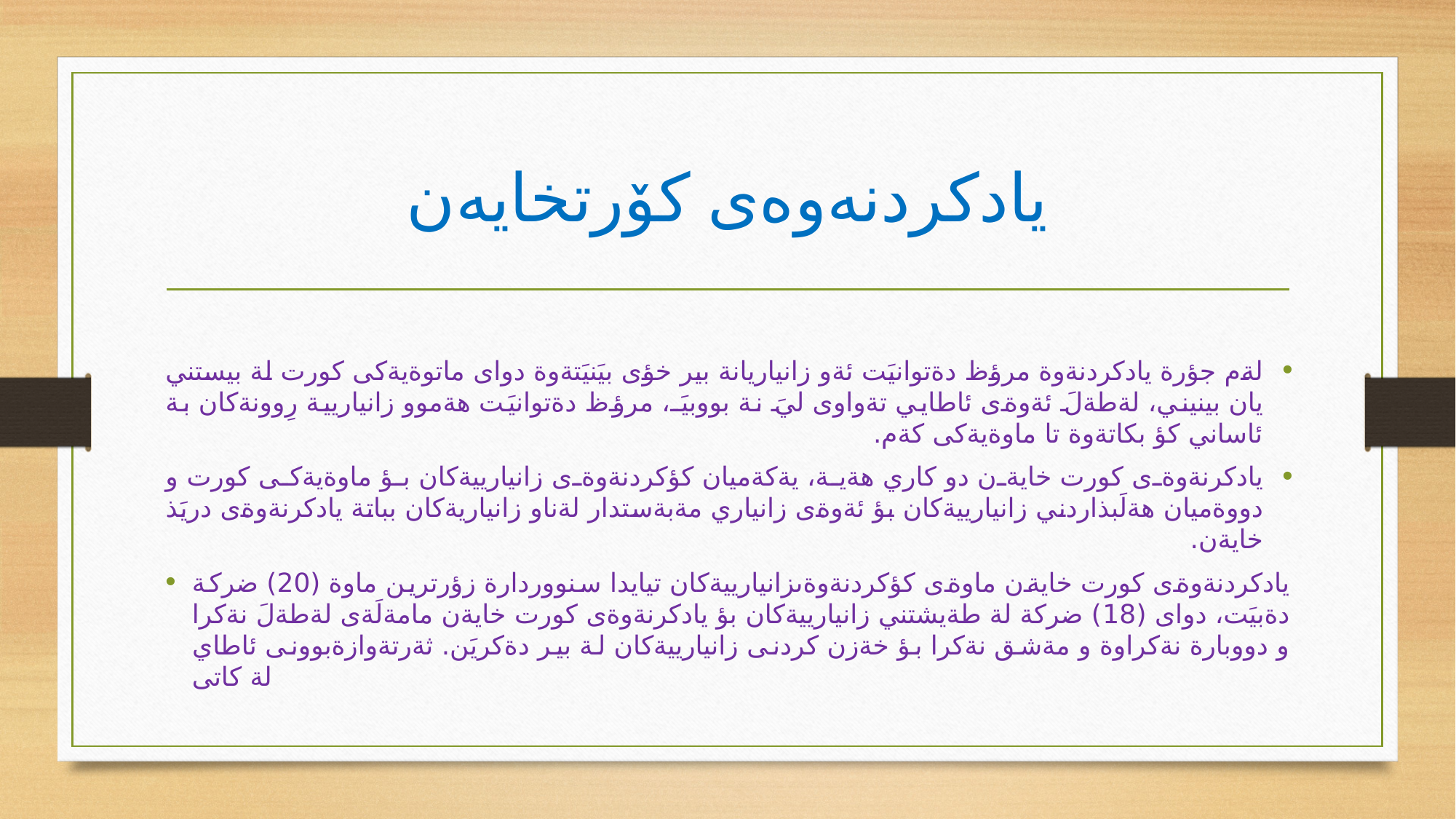

# یادکردنەوەی کۆرتخایەن

لةم جؤرة يادكردنةوة مرؤظ دةتوانيَت ئةو زانياريانة بير خؤى بيَنيَتةوة دواى ماتوةيةكى كورت لة بيستني يان بينيني، لةطةلَ ئةوةى ئاطايي تةواوى ليَ نة بووبيَـ، مرؤظ دةتوانيَت هةموو زانياريية رِوونةكان بة ئاساني كؤ بكاتةوة تا ماوةيةكى كةم.
يادكرنةوةى كورت خايةن دو كاري هةية، يةكةميان كؤكردنةوةى زانيارييةكان بؤ ماوةيةكى كورت و دووةميان هةلَبذاردني زانيارييةكان بؤ ئةوةى زانياري مةبةستدار لةناو زانياريةكان بباتة يادكرنةوةى دريَذ خايةن.
يادكردنةوةى كورت خايةن ماوةى كؤكردنةوةىزانيارييةكان تيايدا سنووردارة زؤرترين ماوة (20) ضركة دةبيَت، دواى (18) ضركة لة طةيشتني زانيارييةكان بؤ يادكرنةوةى كورت خايةن مامةلَةى لةطةلَ نةكرا و دووبارة نةكراوة و مةشق نةكرا بؤ خةزن كردنى زانيارييةكان لة بير دةكريَن. ثةرتةوازةبوونى ئاطاي لة كاتى